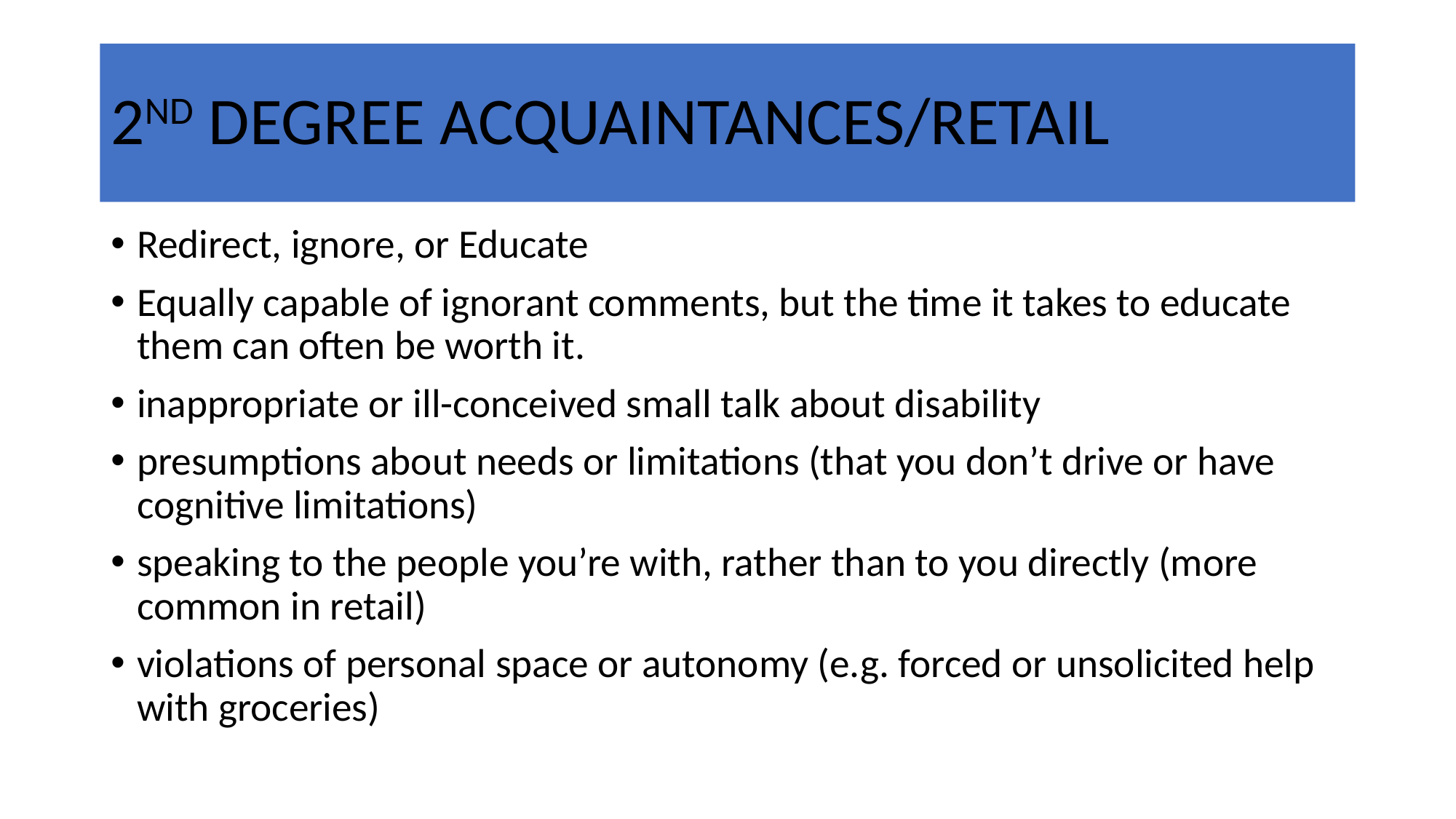

# 2ND DEGREE ACQUAINTANCES/RETAIL
Redirect, ignore, or Educate
Equally capable of ignorant comments, but the time it takes to educate them can often be worth it.
inappropriate or ill-conceived small talk about disability
presumptions about needs or limitations (that you don’t drive or have cognitive limitations)
speaking to the people you’re with, rather than to you directly (more common in retail)
violations of personal space or autonomy (e.g. forced or unsolicited help with groceries)